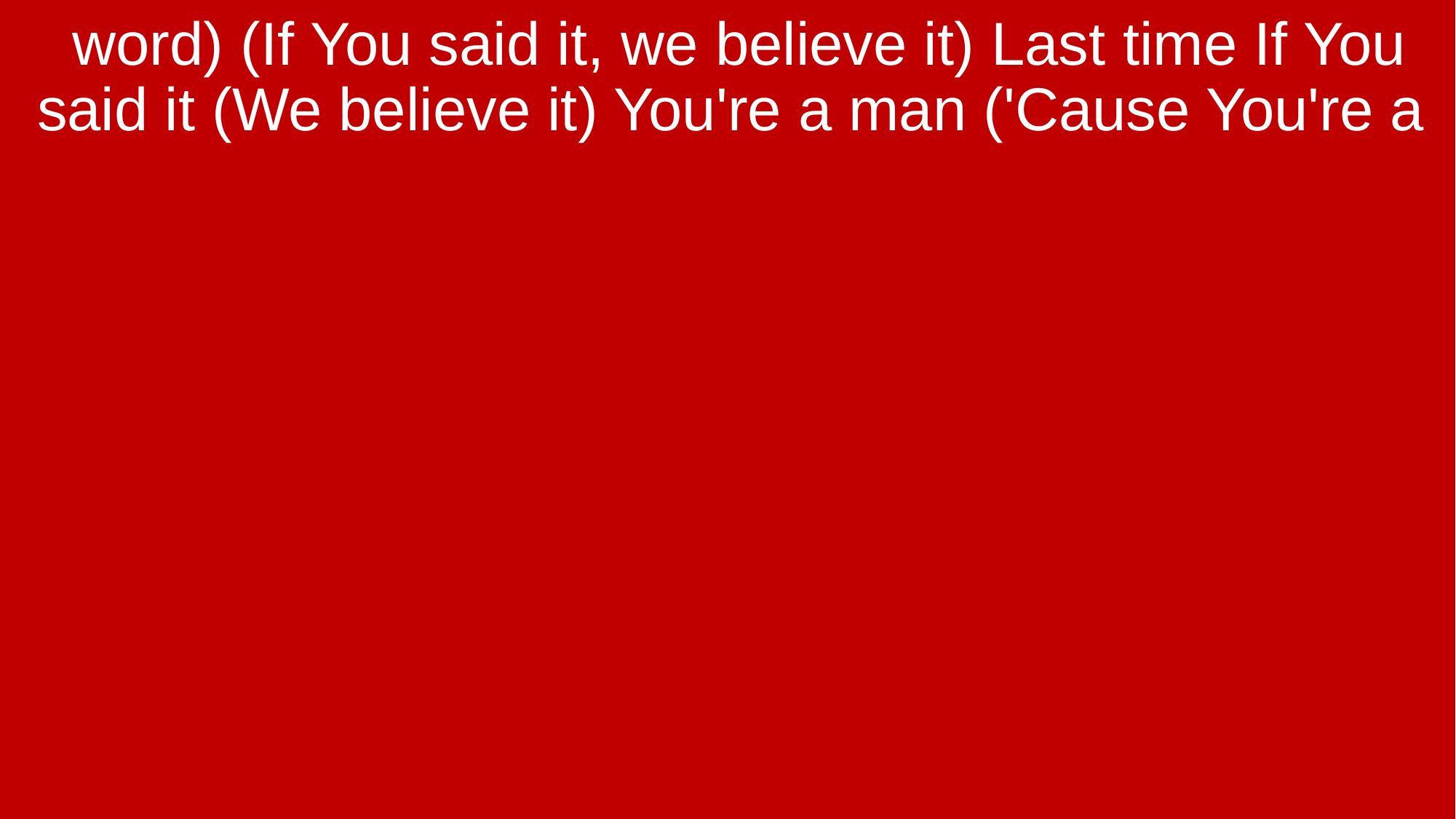

word) (If You said it, we believe it) Last time If You said it (We believe it) You're a man ('Cause You're a